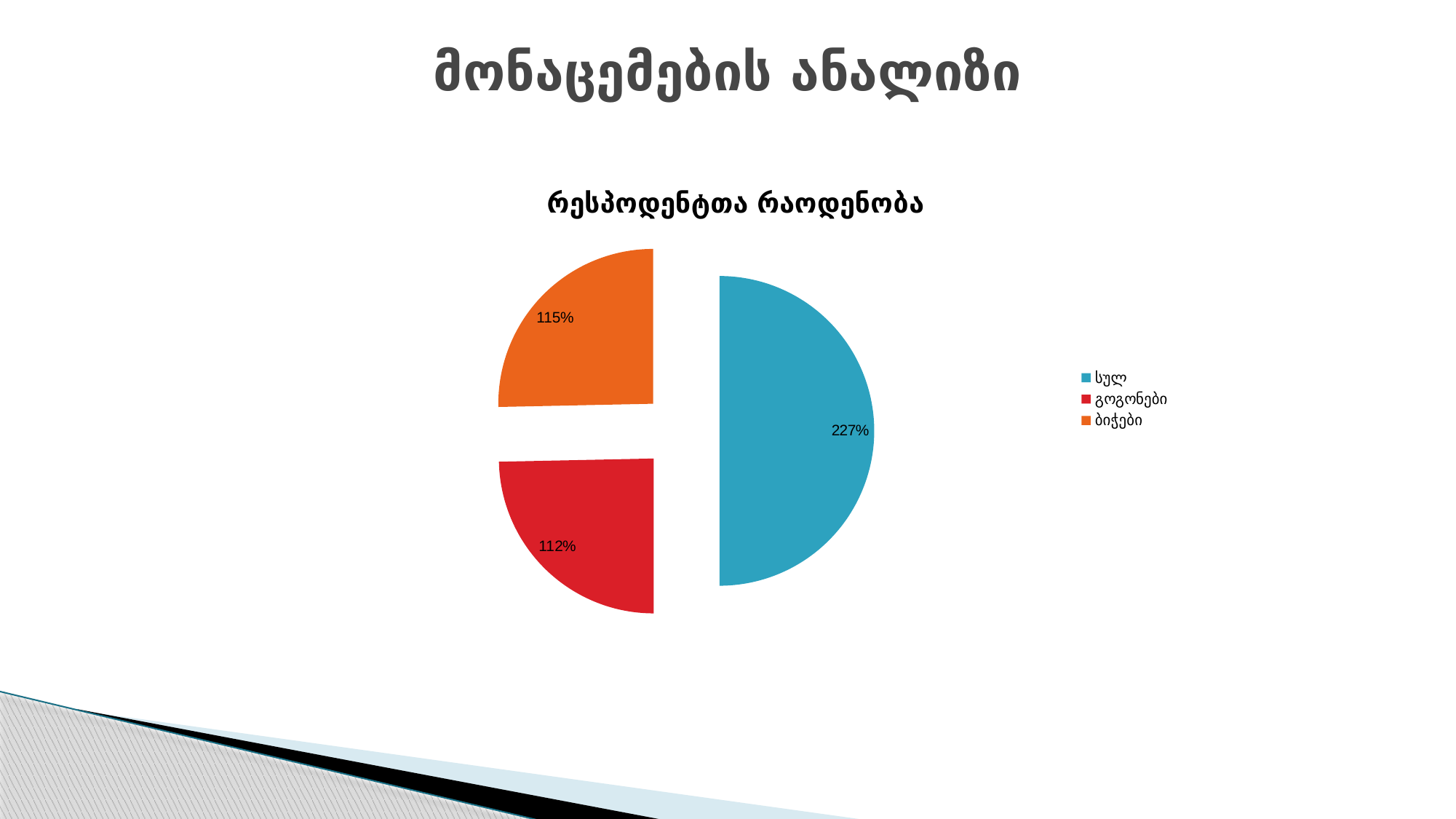

# მონაცემების ანალიზი

### Chart: რესპოდენტთა რაოდენობა

| Category | 227% | 112% | 115% |
|---|---|---|---|
| სულ  | 2.27 | None | None |
| გოგონები  | 1.12 | None | None |
| ბიჭები | 1.1499999999999984 | None | None |